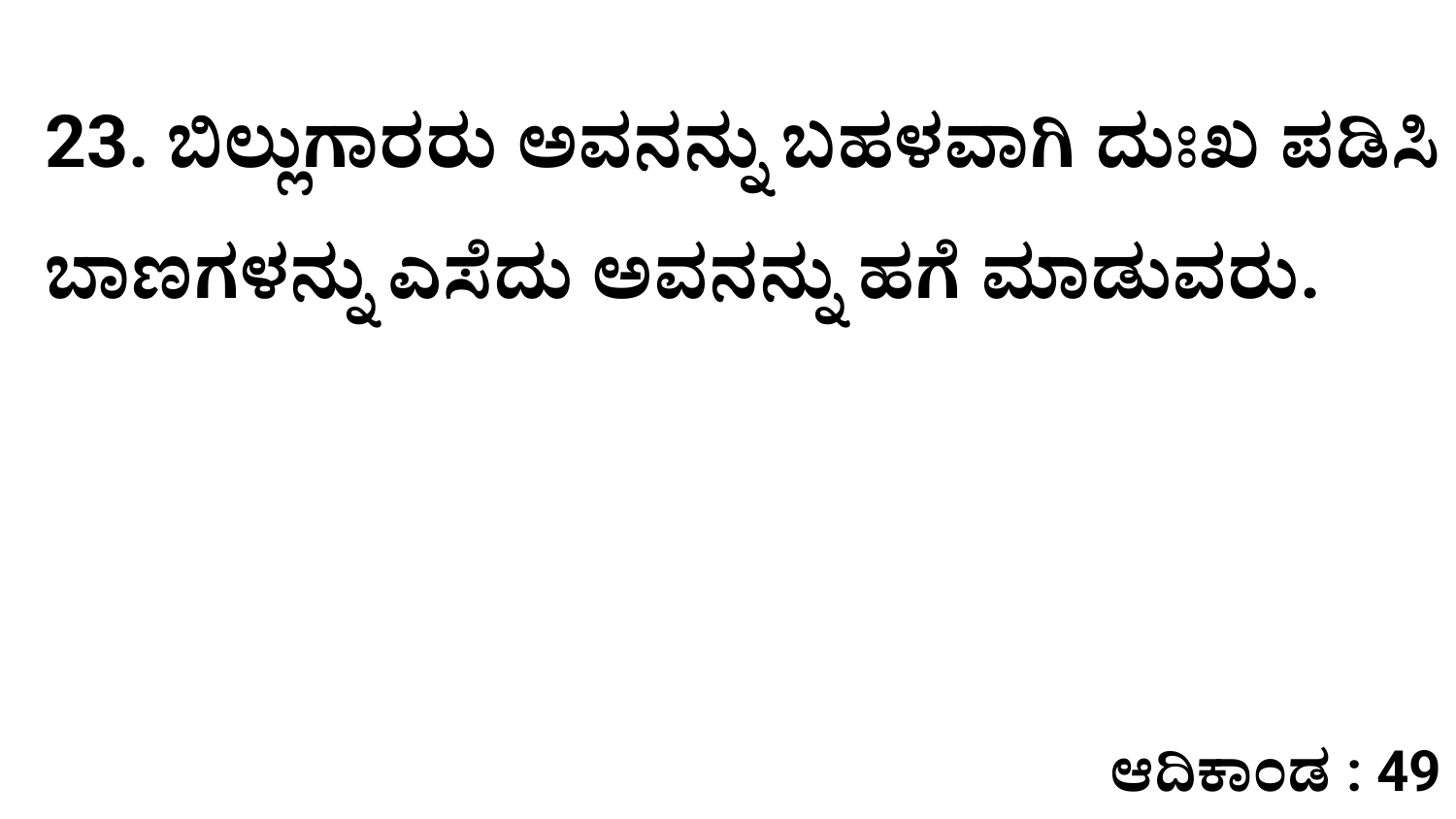

23. ಬಿಲ್ಲುಗಾರರು ಅವನನ್ನು ಬಹಳವಾಗಿ ದುಃಖ ಪಡಿಸಿ ಬಾಣಗಳನ್ನು ಎಸೆದು ಅವನನ್ನು ಹಗೆ ಮಾಡುವರು.
ಆದಿಕಾಂಡ : 49